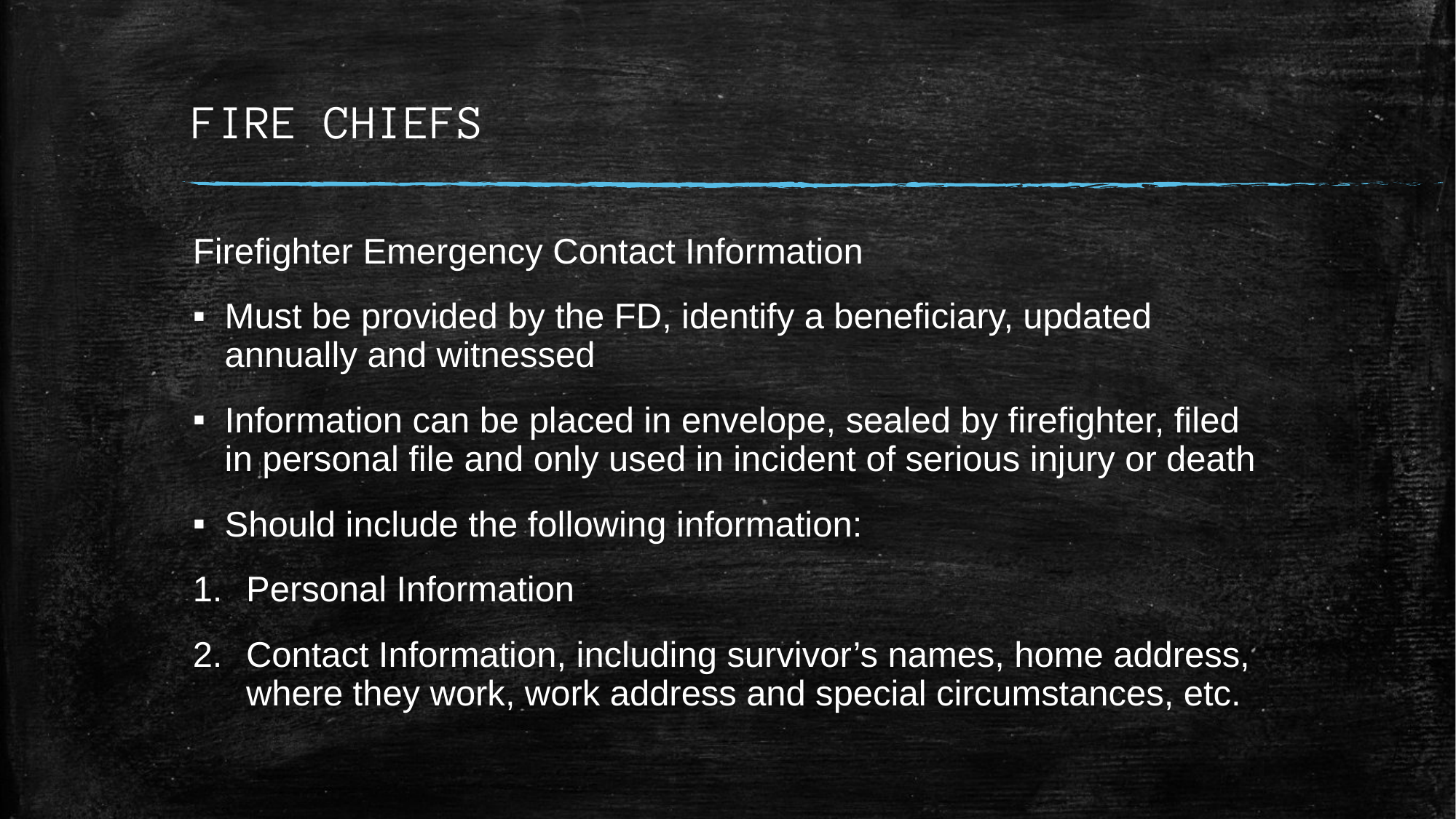

# FIRE CHIEFS
Firefighter Emergency Contact Information
Must be provided by the FD, identify a beneficiary, updated annually and witnessed
Information can be placed in envelope, sealed by firefighter, filed in personal file and only used in incident of serious injury or death
Should include the following information:
Personal Information
Contact Information, including survivor’s names, home address, where they work, work address and special circumstances, etc.